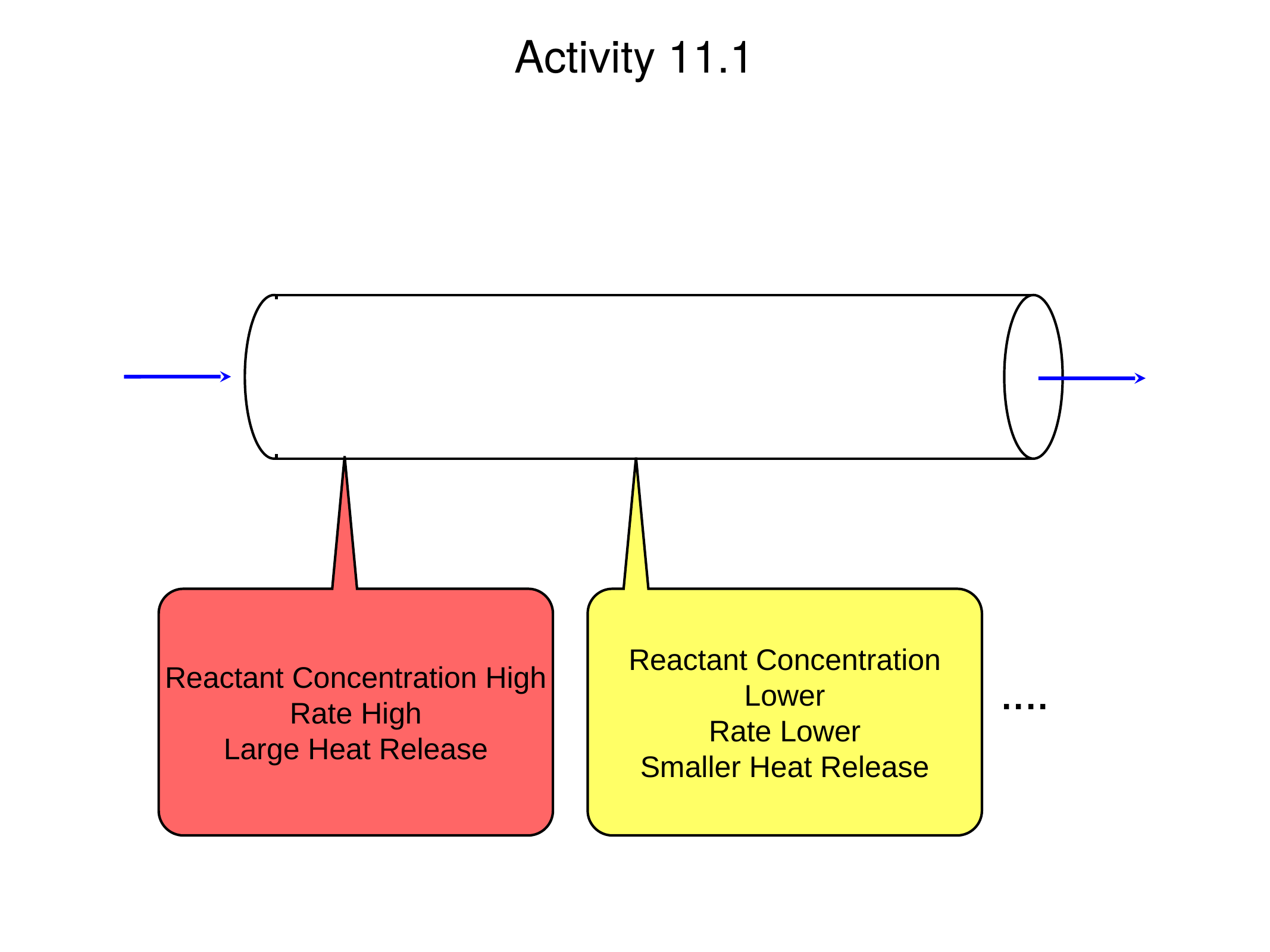

# Activity 11.1

Reactant Concentration High
Rate High
Large Heat Release
Reactant Concentration Lower
Rate Lower
Smaller Heat Release
....